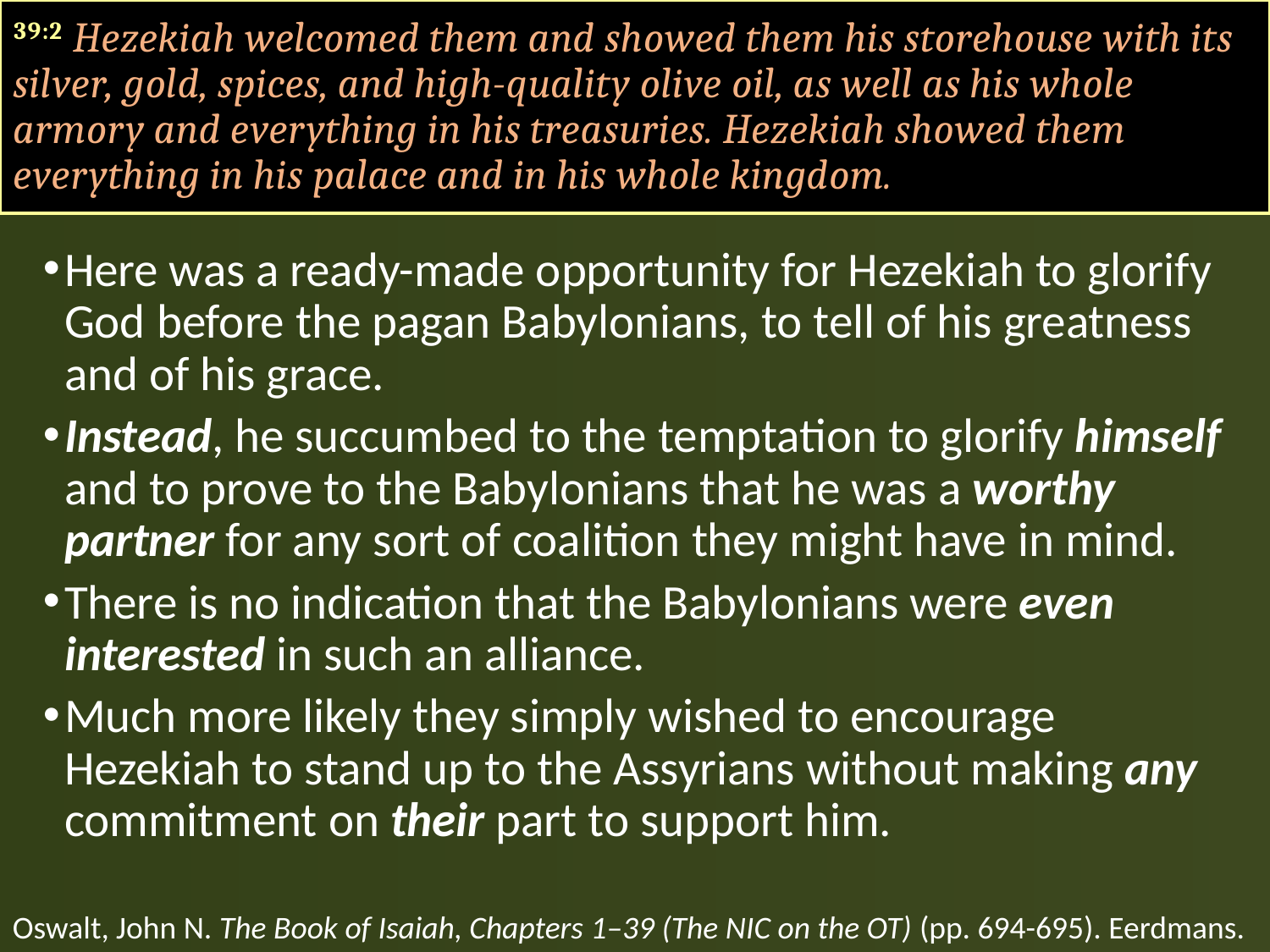

#
39:2 Hezekiah welcomed them and showed them his storehouse with its silver, gold, spices, and high-quality olive oil, as well as his whole armory and everything in his treasuries. Hezekiah showed them everything in his palace and in his whole kingdom.
Here was a ready-made opportunity for Hezekiah to glorify God before the pagan Babylonians, to tell of his greatness and of his grace.
Instead, he succumbed to the temptation to glorify himself and to prove to the Babylonians that he was a worthy partner for any sort of coalition they might have in mind.
There is no indication that the Babylonians were even interested in such an alliance.
Much more likely they simply wished to encourage Hezekiah to stand up to the Assyrians without making any commitment on their part to support him.
Oswalt, John N. The Book of Isaiah, Chapters 1–39 (The NIC on the OT) (pp. 694-695). Eerdmans.